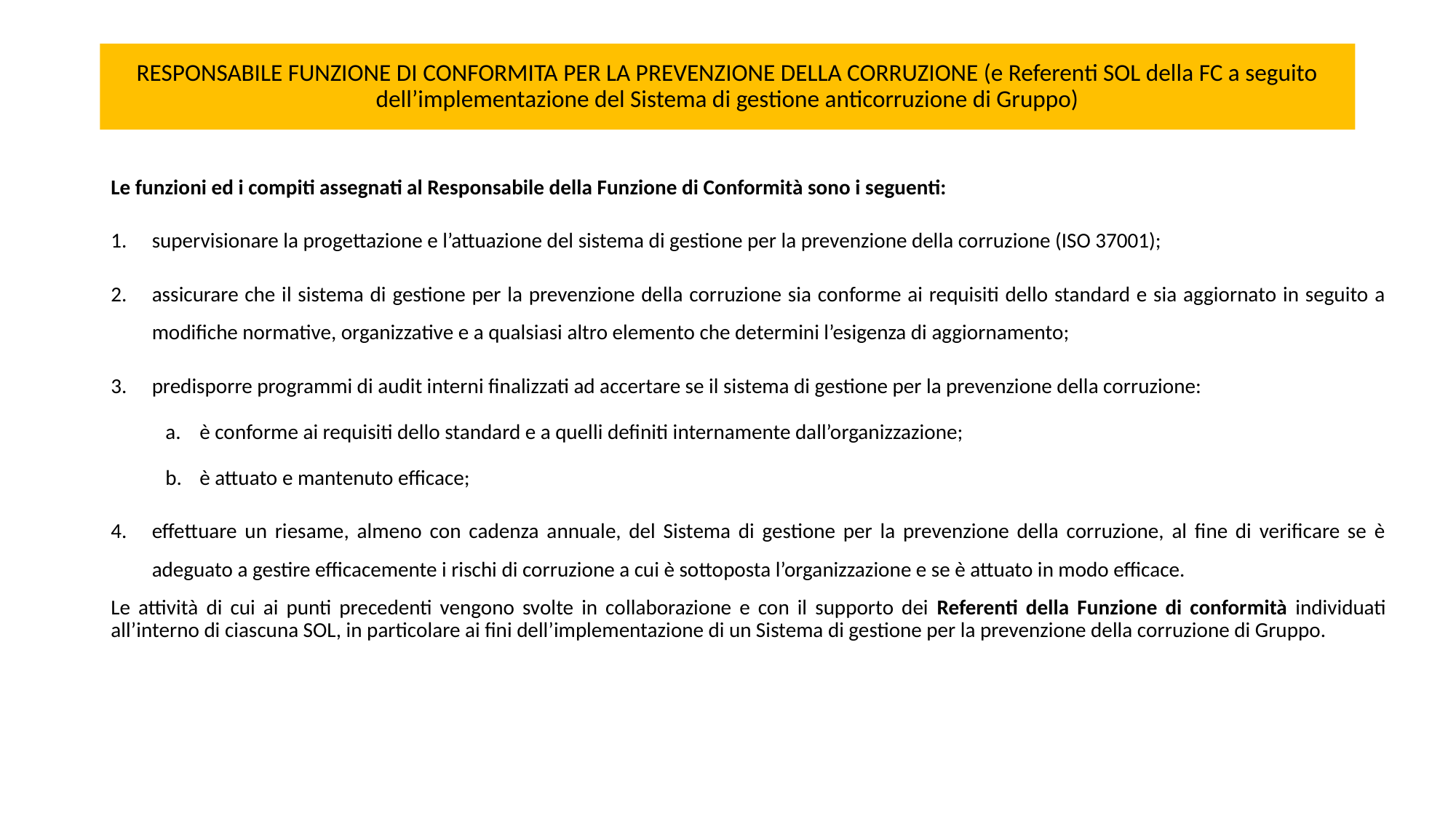

# RESPONSABILE FUNZIONE DI CONFORMITA PER LA PREVENZIONE DELLA CORRUZIONE (e Referenti SOL della FC a seguito dell’implementazione del Sistema di gestione anticorruzione di Gruppo)
Le funzioni ed i compiti assegnati al Responsabile della Funzione di Conformità sono i seguenti:
supervisionare la progettazione e l’attuazione del sistema di gestione per la prevenzione della corruzione (ISO 37001);
assicurare che il sistema di gestione per la prevenzione della corruzione sia conforme ai requisiti dello standard e sia aggiornato in seguito a modifiche normative, organizzative e a qualsiasi altro elemento che determini l’esigenza di aggiornamento;
predisporre programmi di audit interni finalizzati ad accertare se il sistema di gestione per la prevenzione della corruzione:
è conforme ai requisiti dello standard e a quelli definiti internamente dall’organizzazione;
è attuato e mantenuto efficace;
effettuare un riesame, almeno con cadenza annuale, del Sistema di gestione per la prevenzione della corruzione, al fine di verificare se è adeguato a gestire efficacemente i rischi di corruzione a cui è sottoposta l’organizzazione e se è attuato in modo efficace.
Le attività di cui ai punti precedenti vengono svolte in collaborazione e con il supporto dei Referenti della Funzione di conformità individuati all’interno di ciascuna SOL, in particolare ai fini dell’implementazione di un Sistema di gestione per la prevenzione della corruzione di Gruppo.